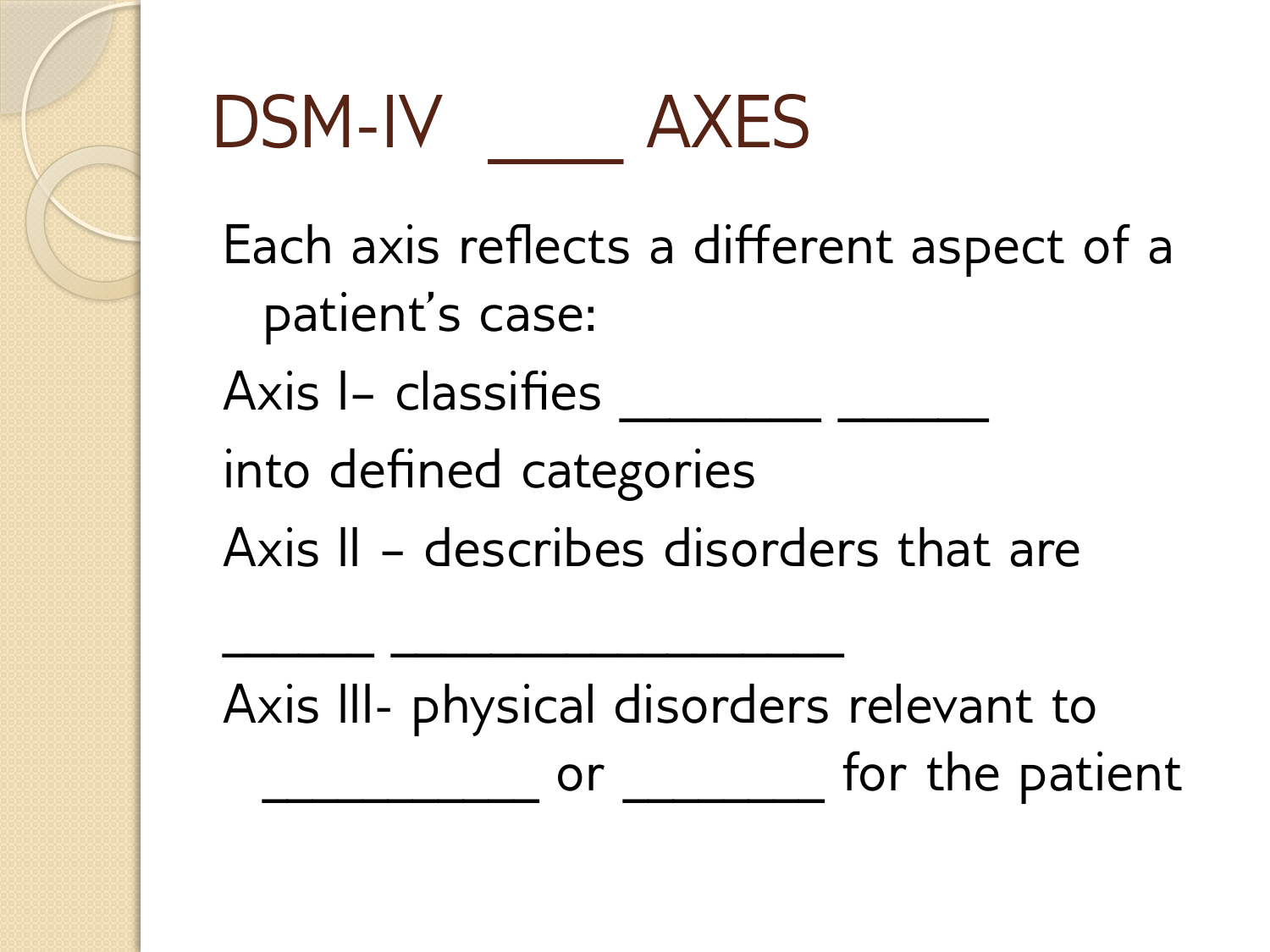

# DSM-IV  ____ AXES
Each axis reflects a different aspect of a patient’s case:
Axis I– classifies ________ ______
into defined categories
Axis II – describes disorders that are
______ __________________
Axis III- physical disorders relevant to ___________ or ________ for the patient